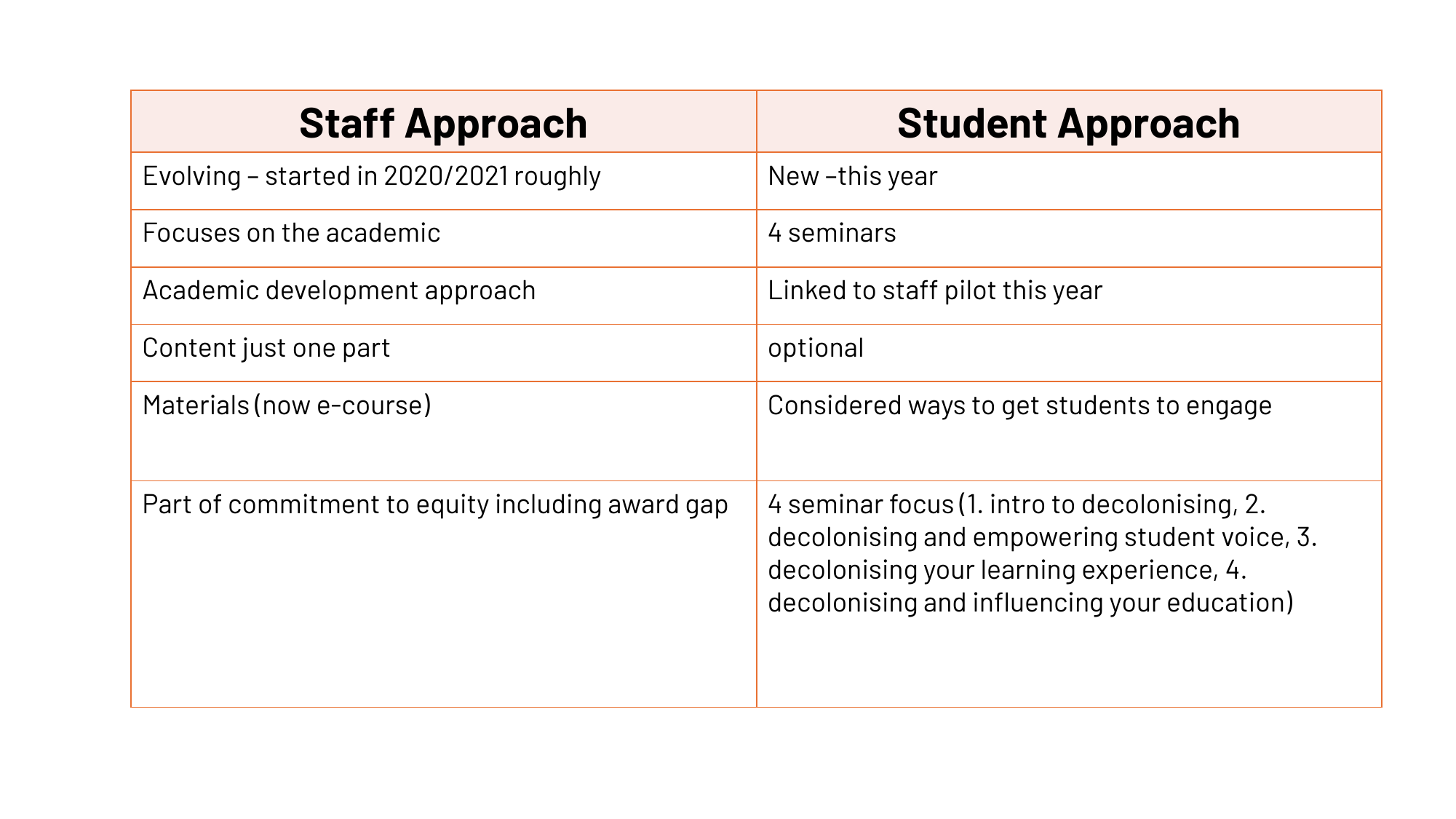

| Staff Approach | Student Approach |
| --- | --- |
| Evolving – started in 2020/2021 roughly | New –this year |
| Focuses on the academic | 4 seminars |
| Academic development approach | Linked to staff pilot this year |
| Content just one part | optional |
| Materials (now e-course) | Considered ways to get students to engage |
| Part of commitment to equity including award gap | 4 seminar focus (1. intro to decolonising, 2. decolonising and empowering student voice, 3. decolonising your learning experience, 4. decolonising and influencing your education) |